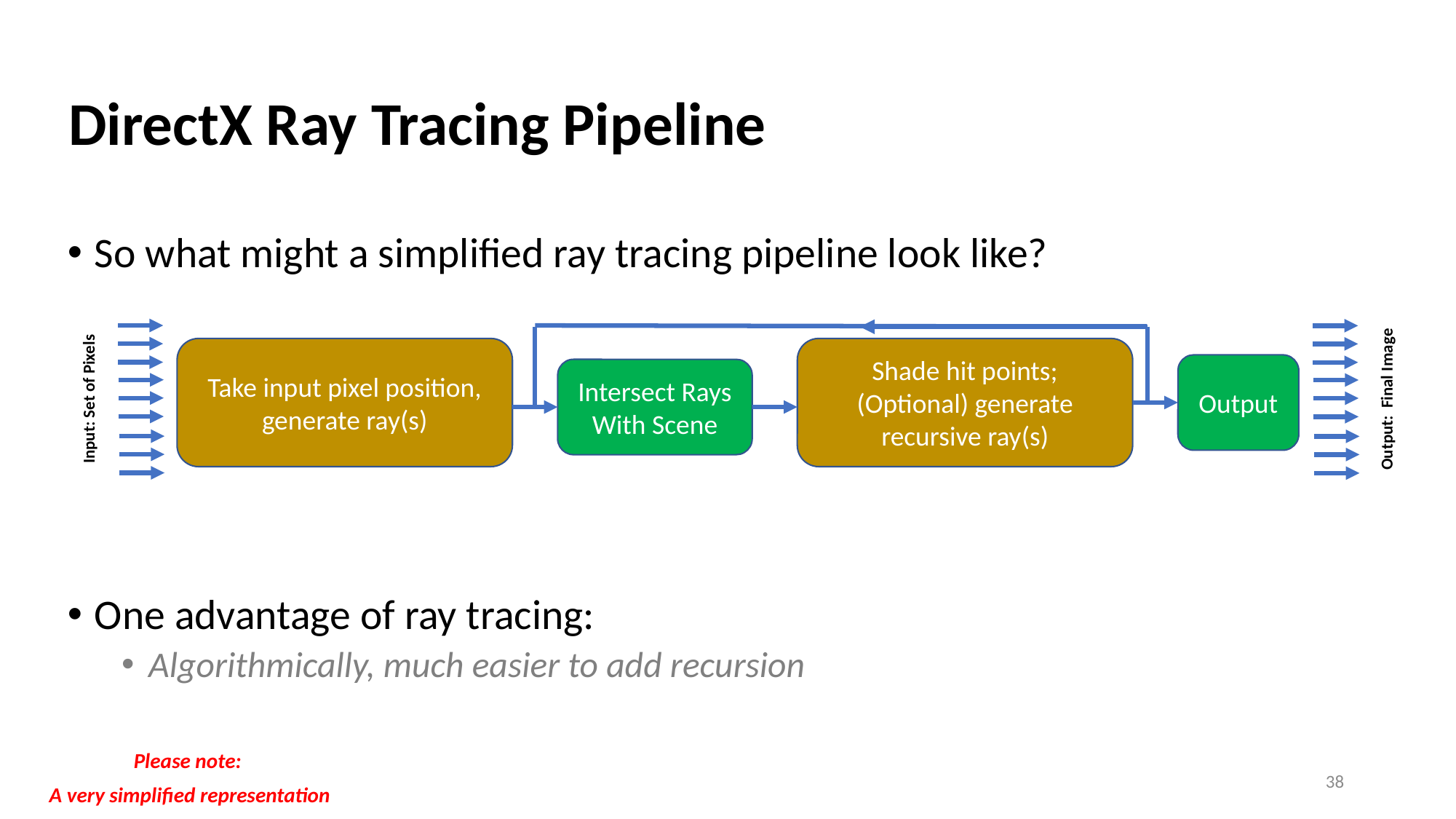

# DirectX Ray Tracing Pipeline
So what might a simplified ray tracing pipeline look like?

One advantage of ray tracing:
Algorithmically, much easier to add recursion
Output:  Final Image
Input: Set of Pixels
Take input pixel position, generate ray(s)
Shade hit points;
(Optional) generate recursive ray(s)
Output
Intersect Rays
With Scene
Please note:
A very simplified representation
38